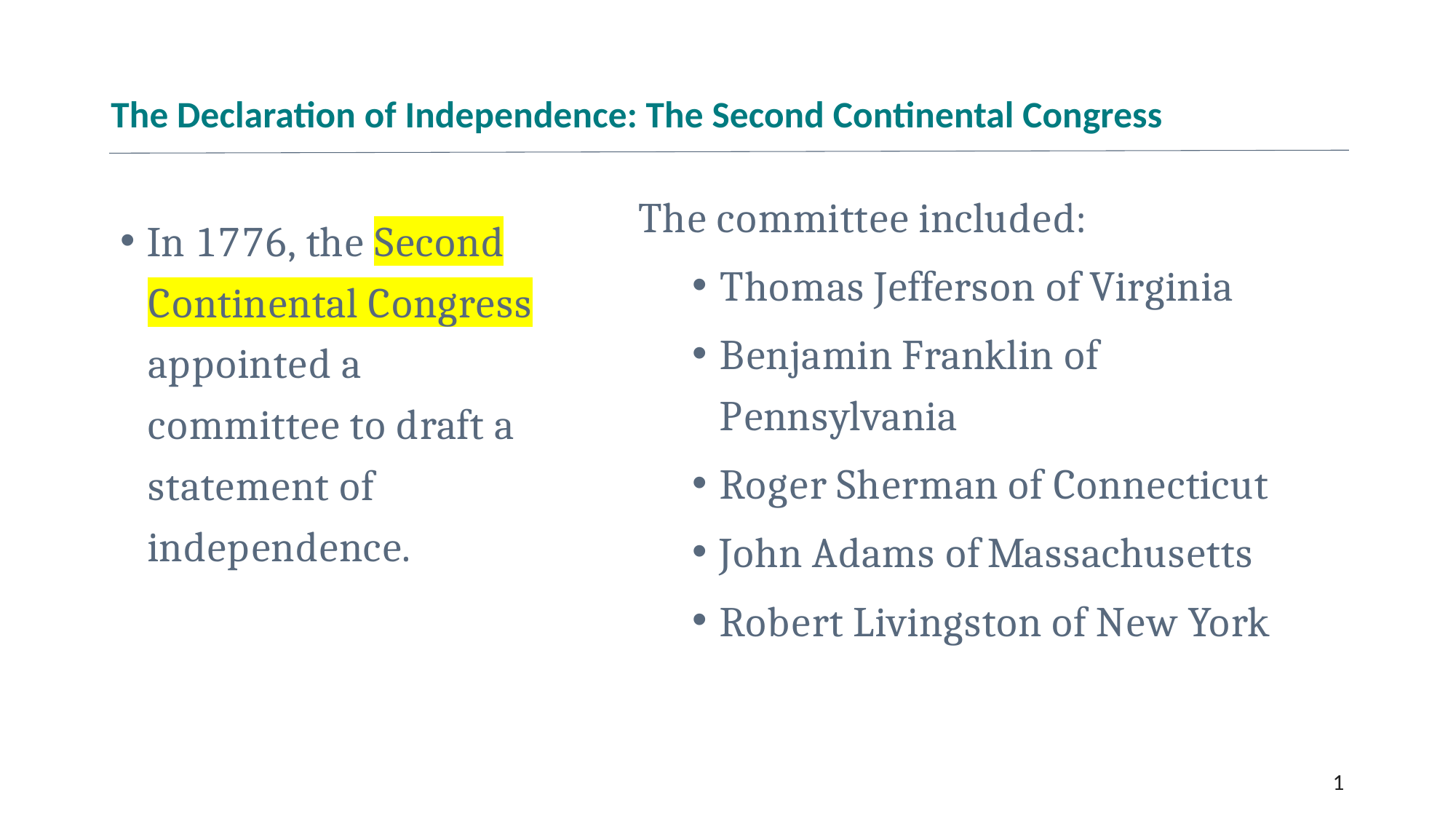

# The Declaration of Independence: The Second Continental Congress
The committee included:
Thomas Jefferson of Virginia
Benjamin Franklin of Pennsylvania
Roger Sherman of Connecticut
John Adams of Massachusetts
Robert Livingston of New York

In 1776, the Second Continental Congress appointed a committee to draft a statement of independence.

1